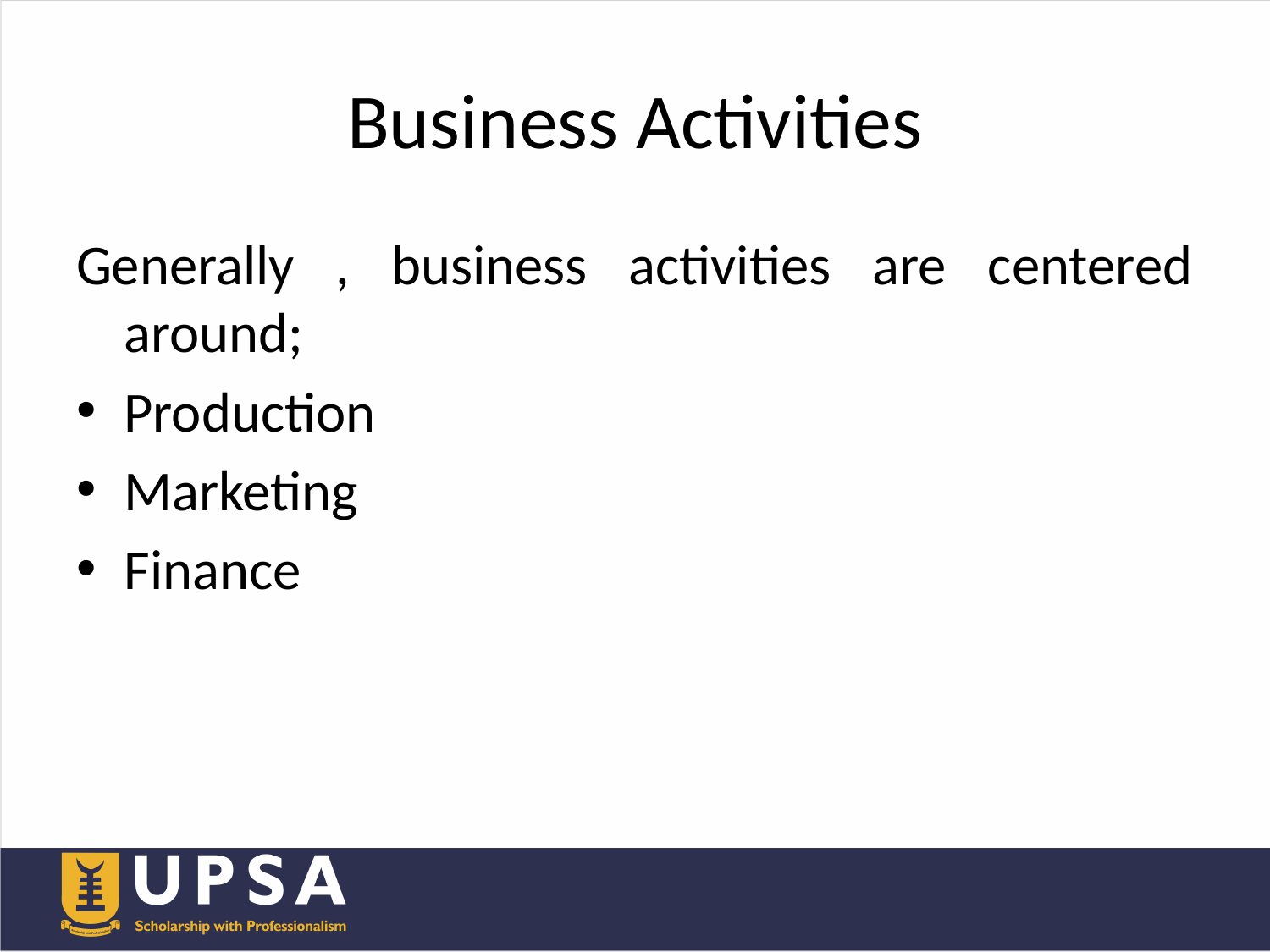

# Business Activities
Generally , business activities are centered around;
Production
Marketing
Finance